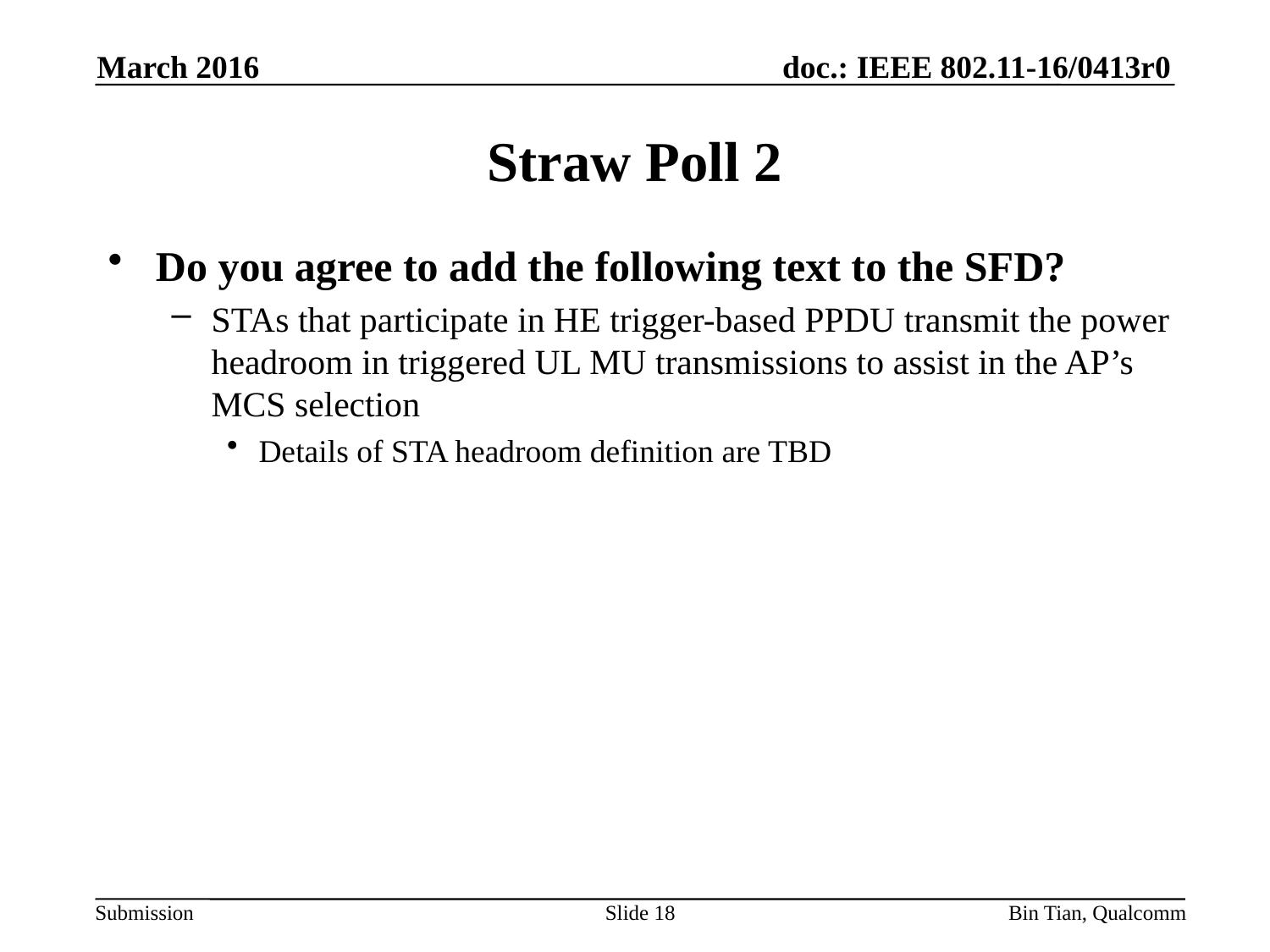

March 2016
# Straw Poll 2
Do you agree to add the following text to the SFD?
STAs that participate in HE trigger-based PPDU transmit the power headroom in triggered UL MU transmissions to assist in the AP’s MCS selection
Details of STA headroom definition are TBD

Slide 18
Bin Tian, Qualcomm